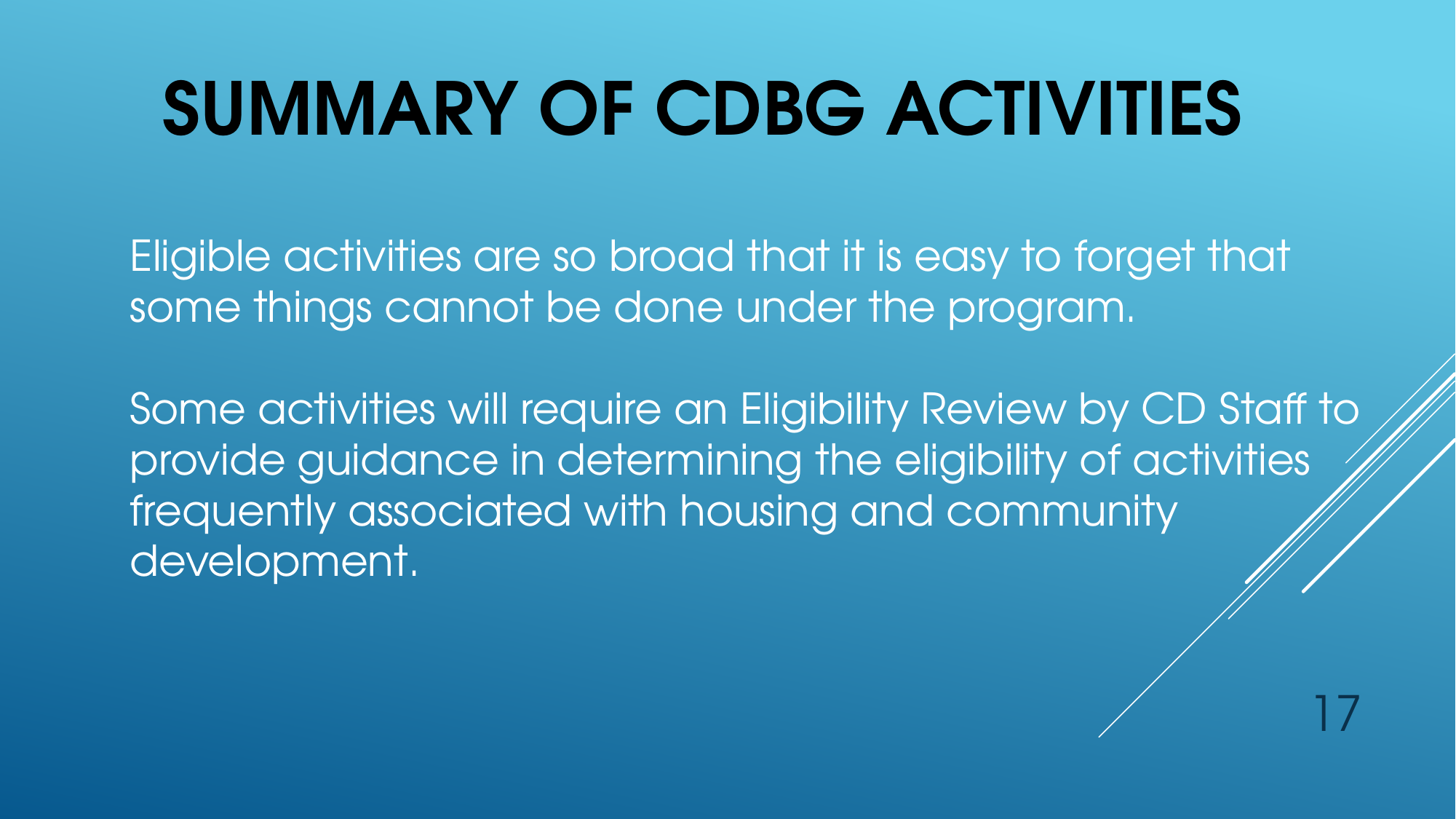

# SUMMARY OF CDBG ACTIVITIES
Eligible activities are so broad that it is easy to forget that some things cannot be done under the program.

Some activities will require an Eligibility Review by CD Staff to provide guidance in determining the eligibility of activities frequently associated with housing and community development.
17